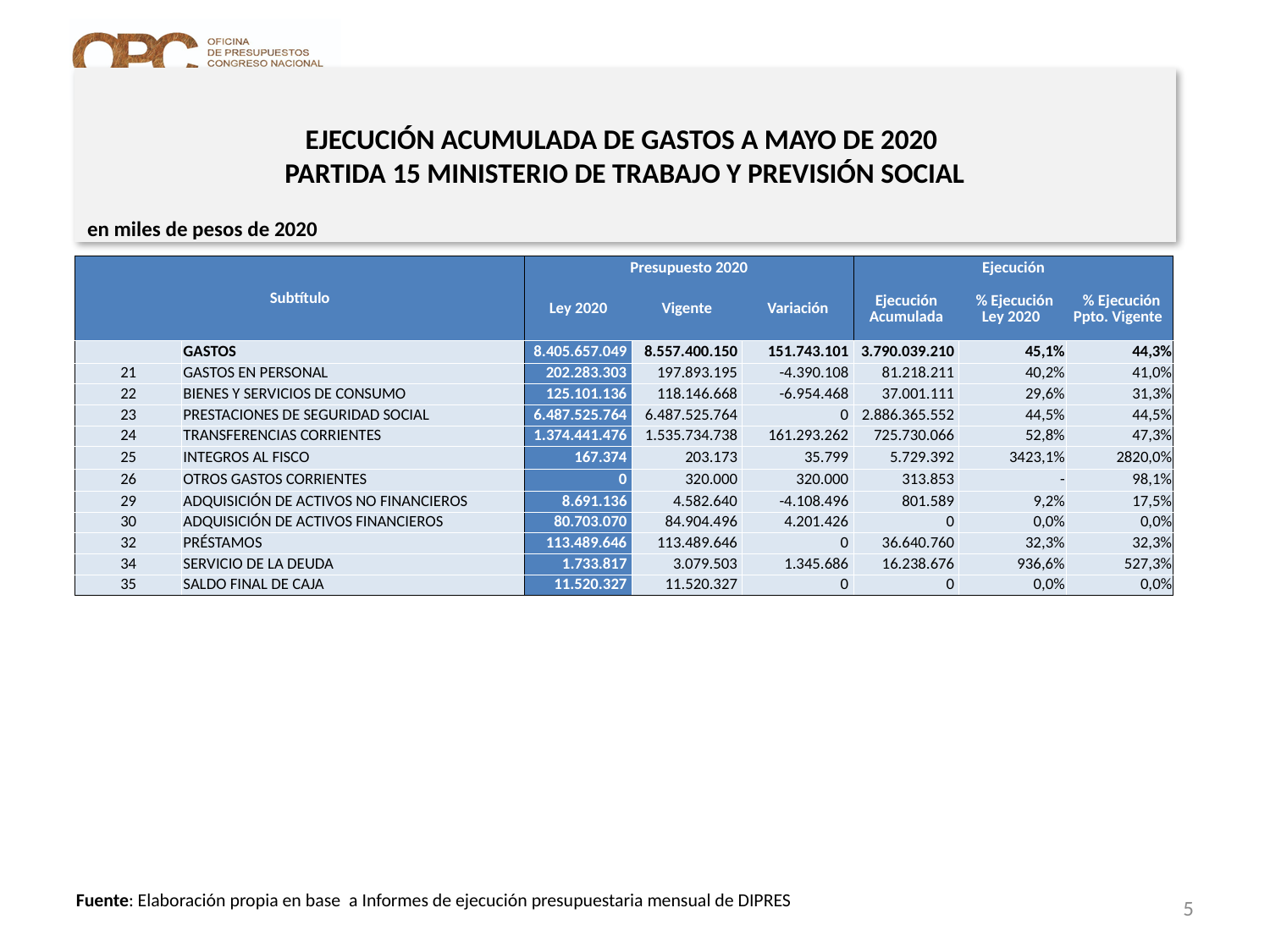

# EJECUCIÓN ACUMULADA DE GASTOS A MAYO DE 2020 PARTIDA 15 MINISTERIO DE TRABAJO Y PREVISIÓN SOCIAL
en miles de pesos de 2020
| Subtítulo |  | Presupuesto 2020 |  |  | Ejecución |  |  |
| --- | --- | --- | --- | --- | --- | --- | --- |
|  |  | Ley 2020 | Vigente | Variación | Ejecución Acumulada | % Ejecución Ley 2020 | % Ejecución Ppto. Vigente |
|  | GASTOS | 8.405.657.049 | 8.557.400.150 | 151.743.101 | 3.790.039.210 | 45,1% | 44,3% |
| 21 | GASTOS EN PERSONAL | 202.283.303 | 197.893.195 | -4.390.108 | 81.218.211 | 40,2% | 41,0% |
| 22 | BIENES Y SERVICIOS DE CONSUMO | 125.101.136 | 118.146.668 | -6.954.468 | 37.001.111 | 29,6% | 31,3% |
| 23 | PRESTACIONES DE SEGURIDAD SOCIAL | 6.487.525.764 | 6.487.525.764 | 0 | 2.886.365.552 | 44,5% | 44,5% |
| 24 | TRANSFERENCIAS CORRIENTES | 1.374.441.476 | 1.535.734.738 | 161.293.262 | 725.730.066 | 52,8% | 47,3% |
| 25 | INTEGROS AL FISCO | 167.374 | 203.173 | 35.799 | 5.729.392 | 3423,1% | 2820,0% |
| 26 | OTROS GASTOS CORRIENTES | 0 | 320.000 | 320.000 | 313.853 | - | 98,1% |
| 29 | ADQUISICIÓN DE ACTIVOS NO FINANCIEROS | 8.691.136 | 4.582.640 | -4.108.496 | 801.589 | 9,2% | 17,5% |
| 30 | ADQUISICIÓN DE ACTIVOS FINANCIEROS | 80.703.070 | 84.904.496 | 4.201.426 | 0 | 0,0% | 0,0% |
| 32 | PRÉSTAMOS | 113.489.646 | 113.489.646 | 0 | 36.640.760 | 32,3% | 32,3% |
| 34 | SERVICIO DE LA DEUDA | 1.733.817 | 3.079.503 | 1.345.686 | 16.238.676 | 936,6% | 527,3% |
| 35 | SALDO FINAL DE CAJA | 11.520.327 | 11.520.327 | 0 | 0 | 0,0% | 0,0% |
5